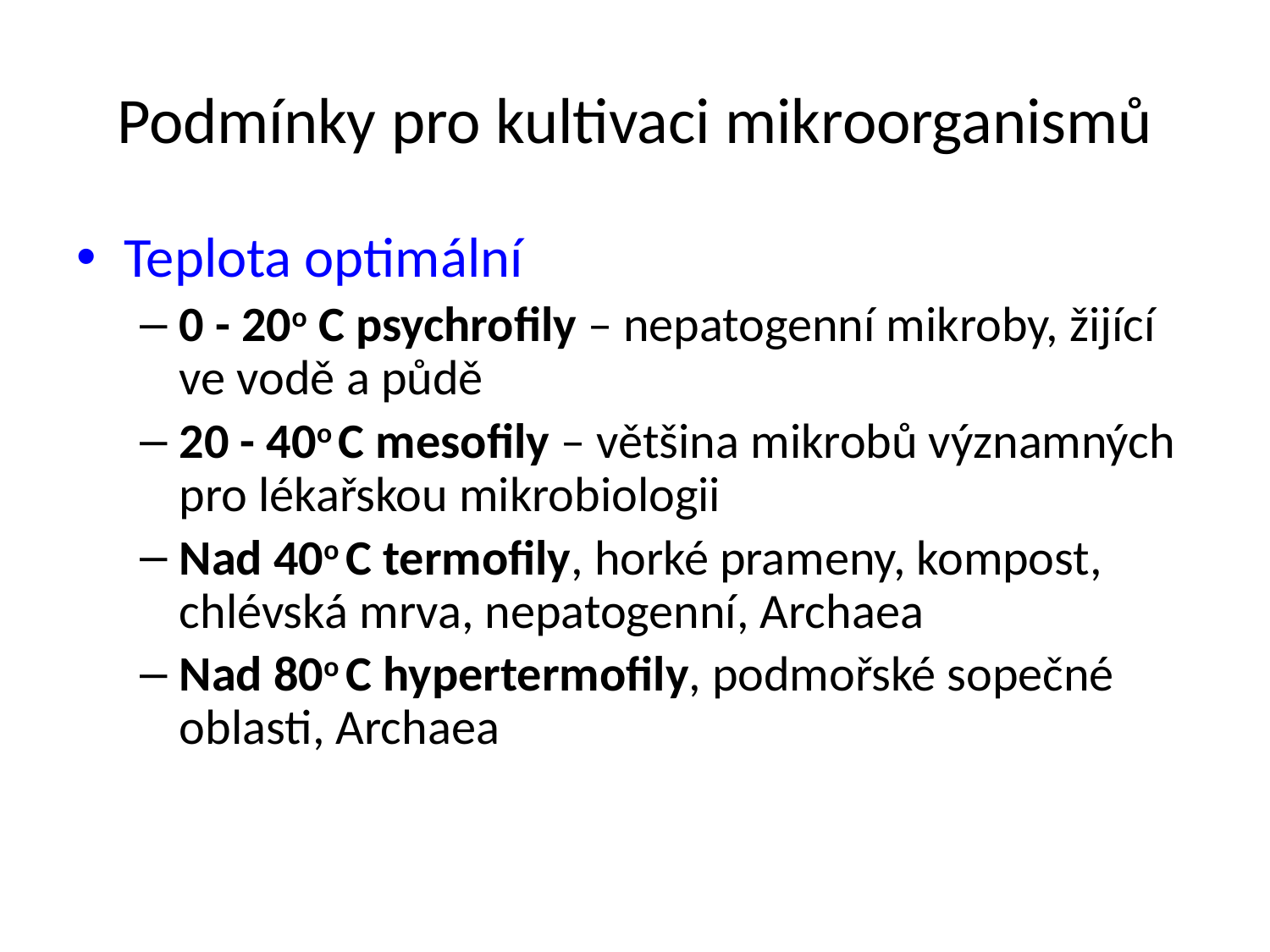

# Podmínky pro kultivaci mikroorganismů
Teplota optimální
0 - 20o C psychrofily – nepatogenní mikroby, žijící ve vodě a půdě
20 - 40o C mesofily – většina mikrobů významných pro lékařskou mikrobiologii
Nad 40o C termofily, horké prameny, kompost, chlévská mrva, nepatogenní, Archaea
Nad 80o C hypertermofily, podmořské sopečné oblasti, Archaea